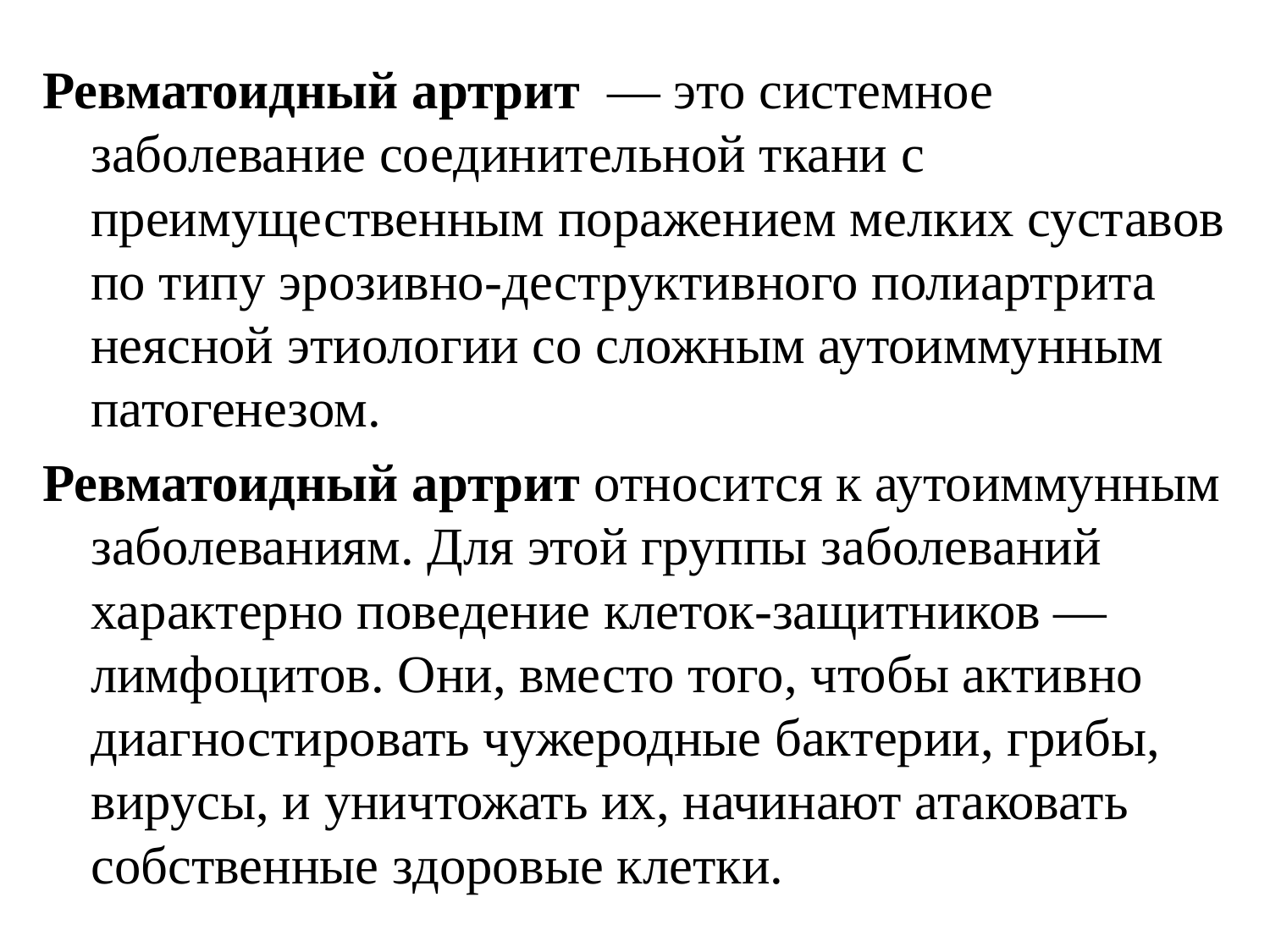

Ревматоидный артрит  — это системное заболевание соединительной ткани с преимущественным поражением мелких суставов по типу эрозивно-деструктивного полиартрита неясной этиологии со сложным аутоиммунным патогенезом.
Ревматоидный артрит относится к аутоиммунным заболеваниям. Для этой группы заболеваний характерно поведение клеток-защитников — лимфоцитов. Они, вместо того, чтобы активно диагностировать чужеродные бактерии, грибы, вирусы, и уничтожать их, начинают атаковать собственные здоровые клетки.